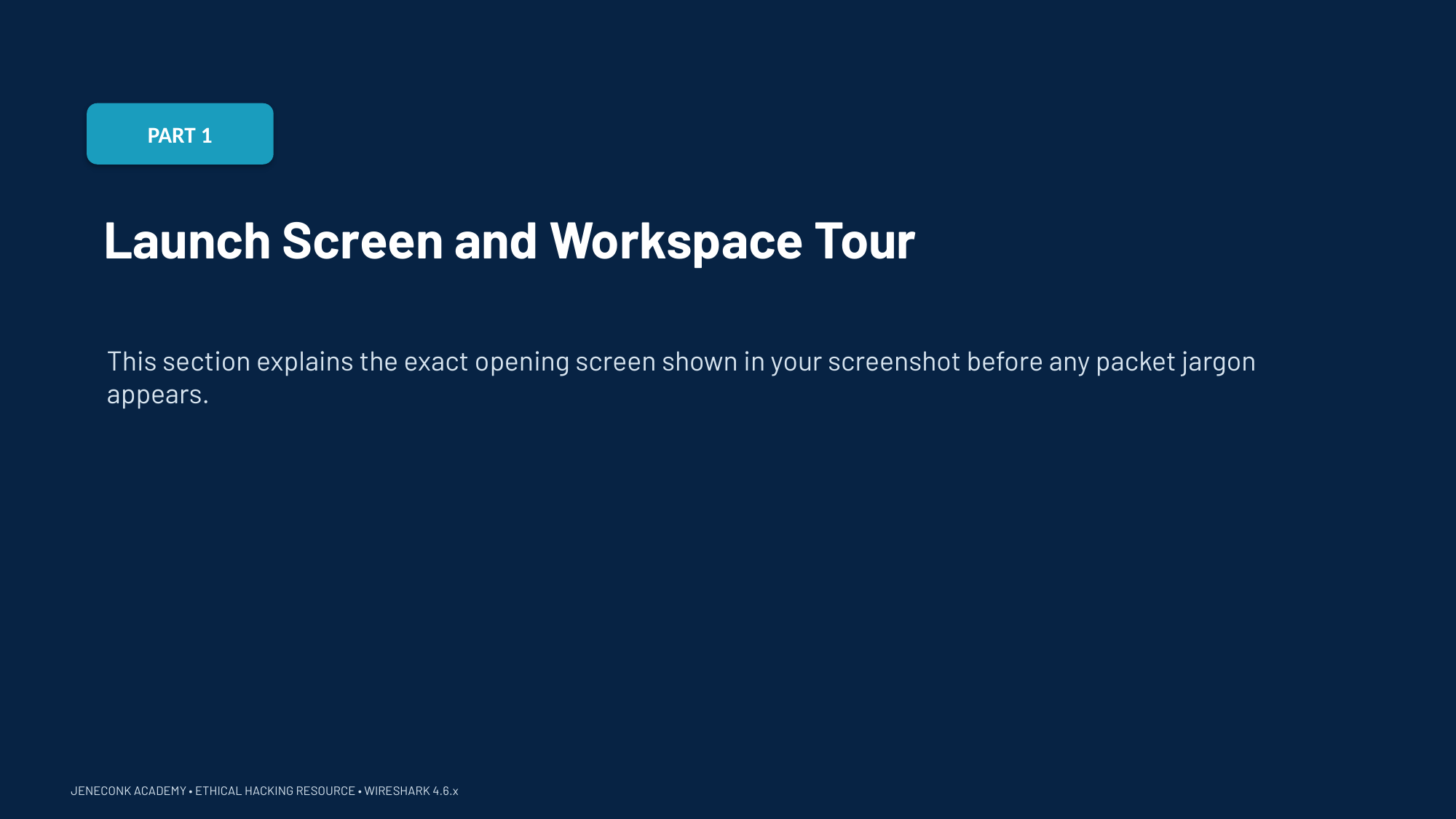

PART 1
Launch Screen and Workspace Tour
This section explains the exact opening screen shown in your screenshot before any packet jargon appears.
JENECONK ACADEMY • ETHICAL HACKING RESOURCE • WIRESHARK 4.6.x